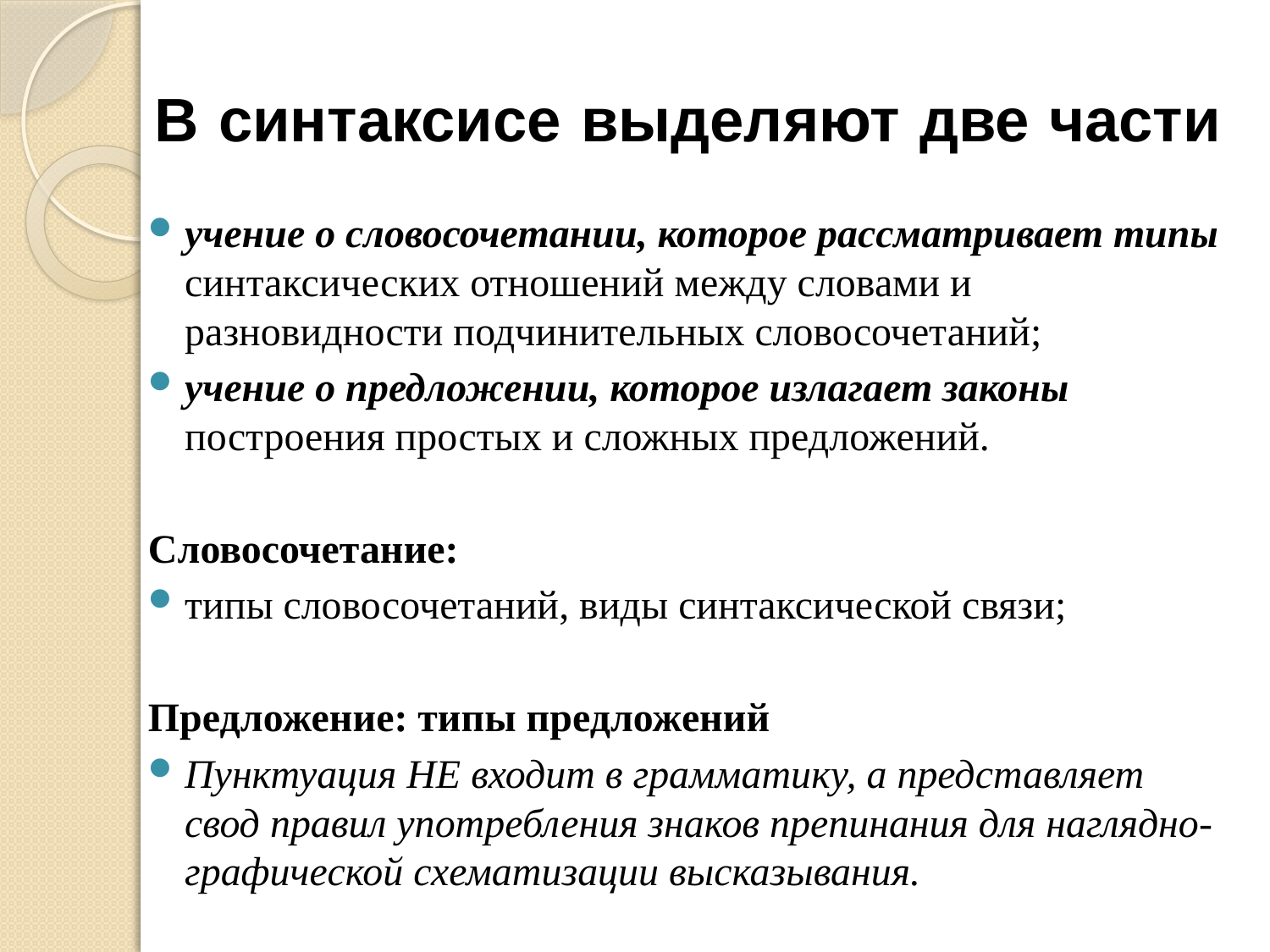

# В синтаксисе выделяют две части
учение о словосочетании, которое рассматривает типы синтаксических отношений между словами и разновидности подчинительных словосочетаний;
учение о предложении, которое излагает законы построения простых и сложных предложений.

Словосочетание:
типы словосочетаний, виды синтаксической связи;

Предложение: типы предложений
Пунктуация НЕ входит в грамматику, а представляет свод правил употребления знаков препинания для наглядно‐графической схематизации высказывания.